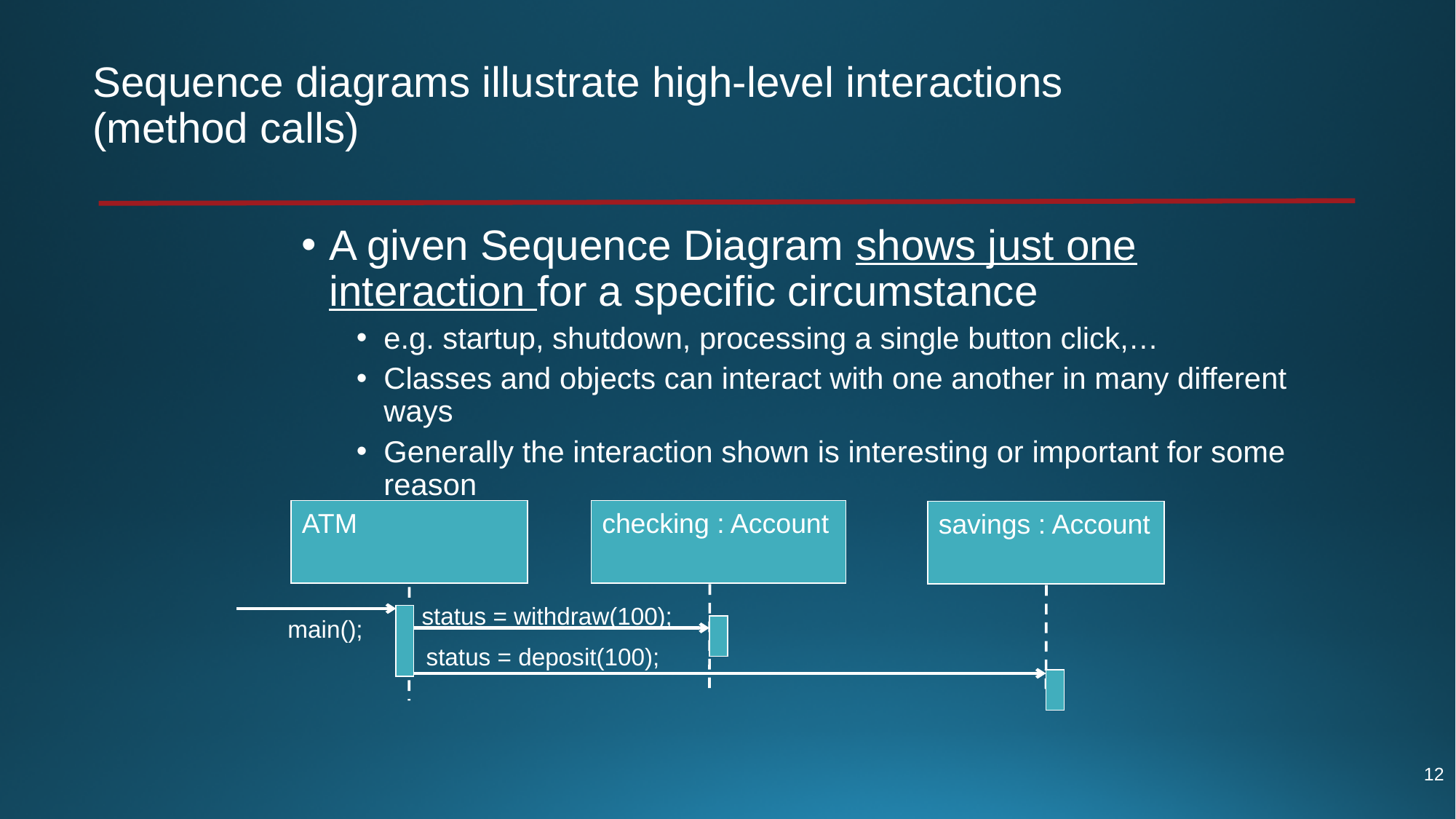

# Sequence diagrams illustrate high-level interactions (method calls)
A given Sequence Diagram shows just one interaction for a specific circumstance
e.g. startup, shutdown, processing a single button click,…
Classes and objects can interact with one another in many different ways
Generally the interaction shown is interesting or important for some reason
checking : Account
ATM
savings : Account
status = withdraw(100);

main();

status = deposit(100);

12